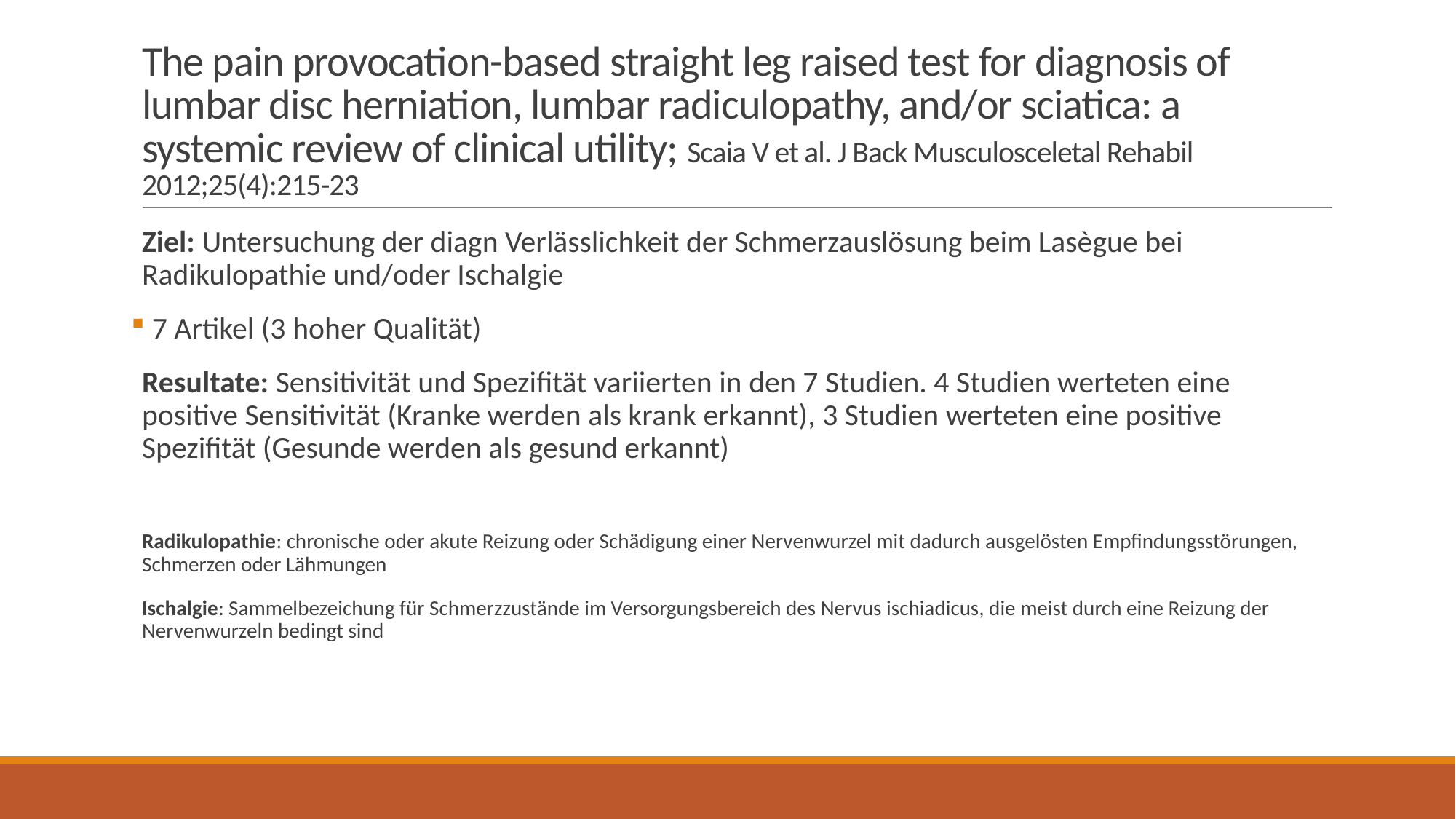

# The pain provocation-based straight leg raised test for diagnosis of lumbar disc herniation, lumbar radiculopathy, and/or sciatica: a systemic review of clinical utility; Scaia V et al. J Back Musculosceletal Rehabil 2012;25(4):215-23
Ziel: Untersuchung der diagn Verlässlichkeit der Schmerzauslösung beim Lasègue bei Radikulopathie und/oder Ischalgie
 7 Artikel (3 hoher Qualität)
Resultate: Sensitivität und Spezifität variierten in den 7 Studien. 4 Studien werteten eine positive Sensitivität (Kranke werden als krank erkannt), 3 Studien werteten eine positive Spezifität (Gesunde werden als gesund erkannt)

Radikulopathie: chronische oder akute Reizung oder Schädigung einer Nervenwurzel mit dadurch ausgelösten Empfindungsstörungen, Schmerzen oder Lähmungen
Ischalgie: Sammelbezeichung für Schmerzzustände im Versorgungsbereich des Nervus ischiadicus, die meist durch eine Reizung der Nervenwurzeln bedingt sind